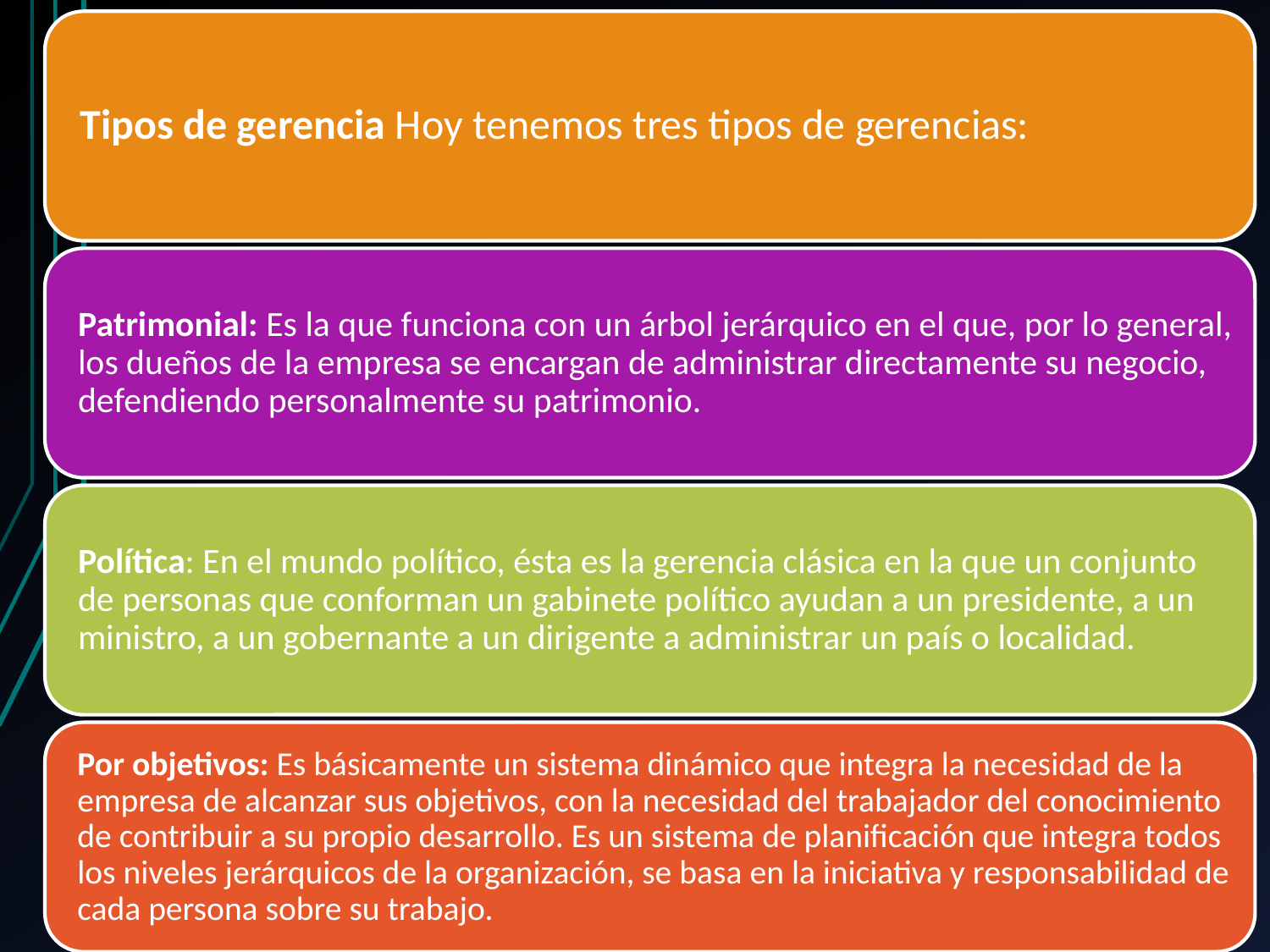

Tipos de gerencia Hoy tenemos tres tipos de gerencias:
Patrimonial: Es la que funciona con un árbol jerárquico en el que, por lo general, los dueños de la empresa se encargan de administrar directamente su negocio, defendiendo personalmente su patrimonio.
Política: En el mundo político, ésta es la gerencia clásica en la que un conjunto de personas que conforman un gabinete político ayudan a un presidente, a un ministro, a un gobernante a un dirigente a administrar un país o localidad.
Por objetivos: Es básicamente un sistema dinámico que integra la necesidad de la empresa de alcanzar sus objetivos, con la necesidad del trabajador del conocimiento de contribuir a su propio desarrollo. Es un sistema de planificación que integra todos los niveles jerárquicos de la organización, se basa en la iniciativa y responsabilidad de cada persona sobre su trabajo.